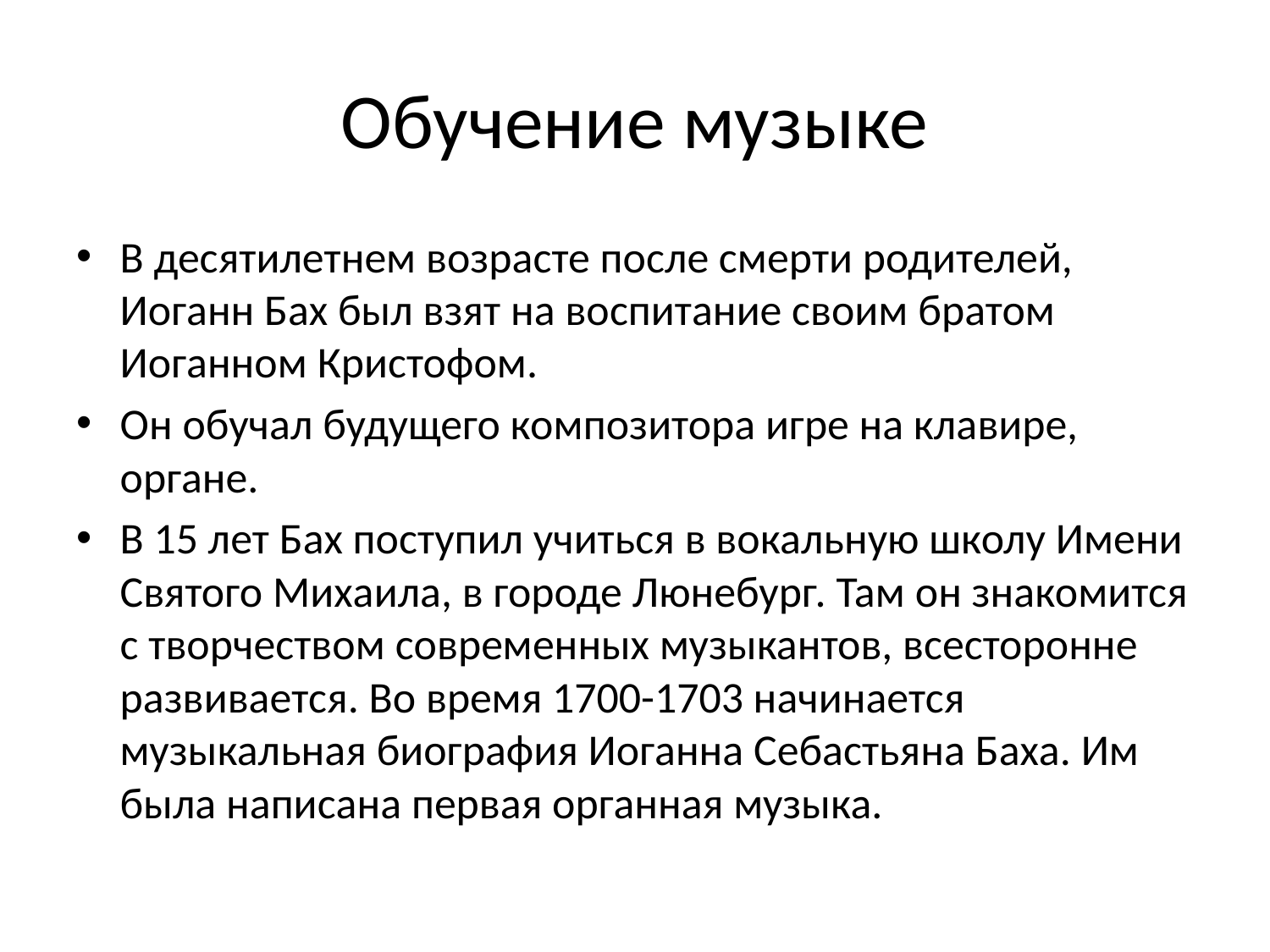

# Обучение музыке
В десятилетнем возрасте после смерти родителей, Иоганн Бах был взят на воспитание своим братом Иоганном Кристофом.
Он обучал будущего композитора игре на клавире, органе.
В 15 лет Бах поступил учиться в вокальную школу Имени Святого Михаила, в городе Люнебург. Там он знакомится с творчеством современных музыкантов, всесторонне развивается. Во время 1700-1703 начинается музыкальная биография Иоганна Себастьяна Баха. Им была написана первая органная музыка.